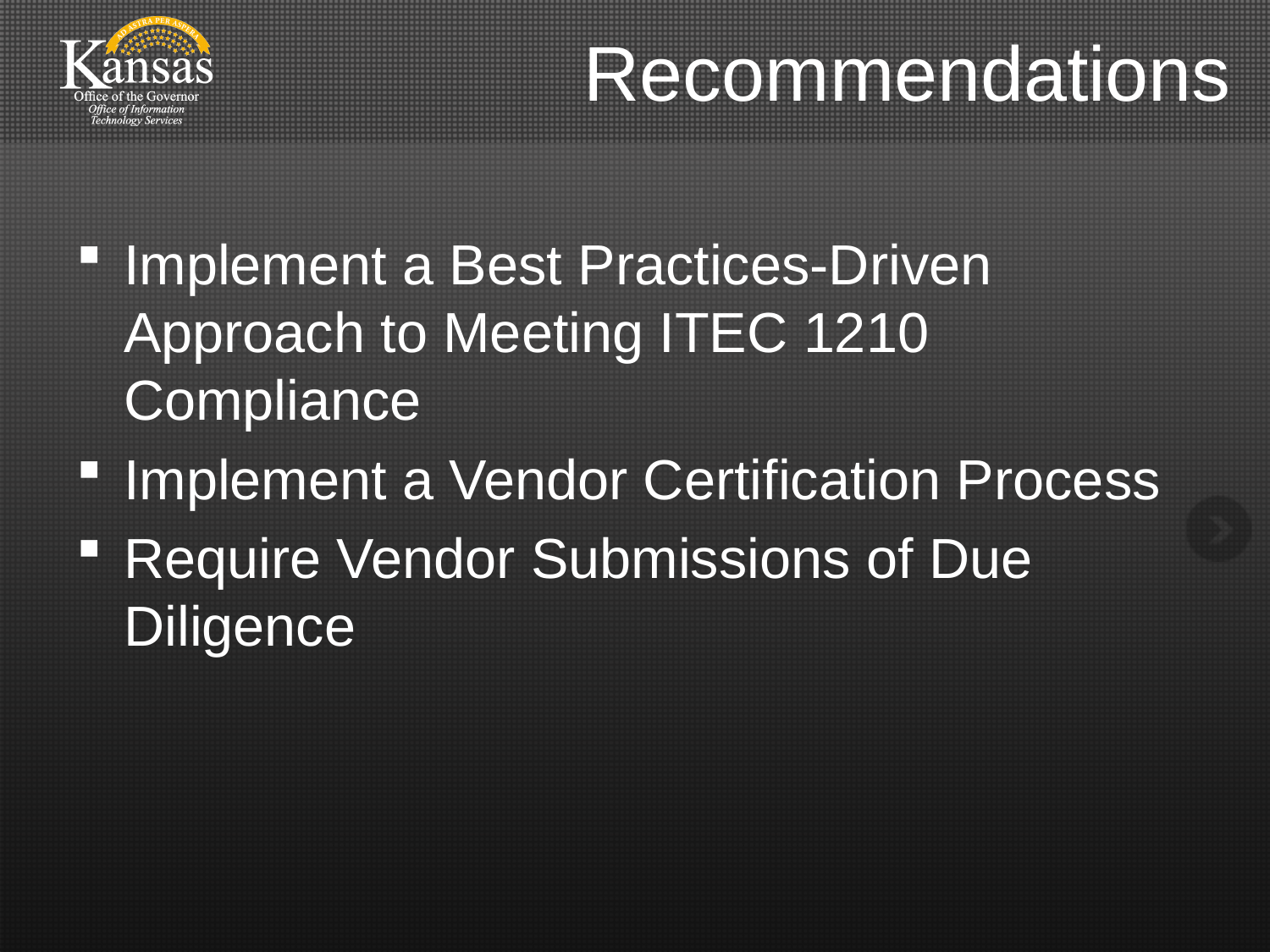

# Recommendations
Implement a Best Practices-Driven Approach to Meeting ITEC 1210 Compliance
Implement a Vendor Certification Process
Require Vendor Submissions of Due Diligence